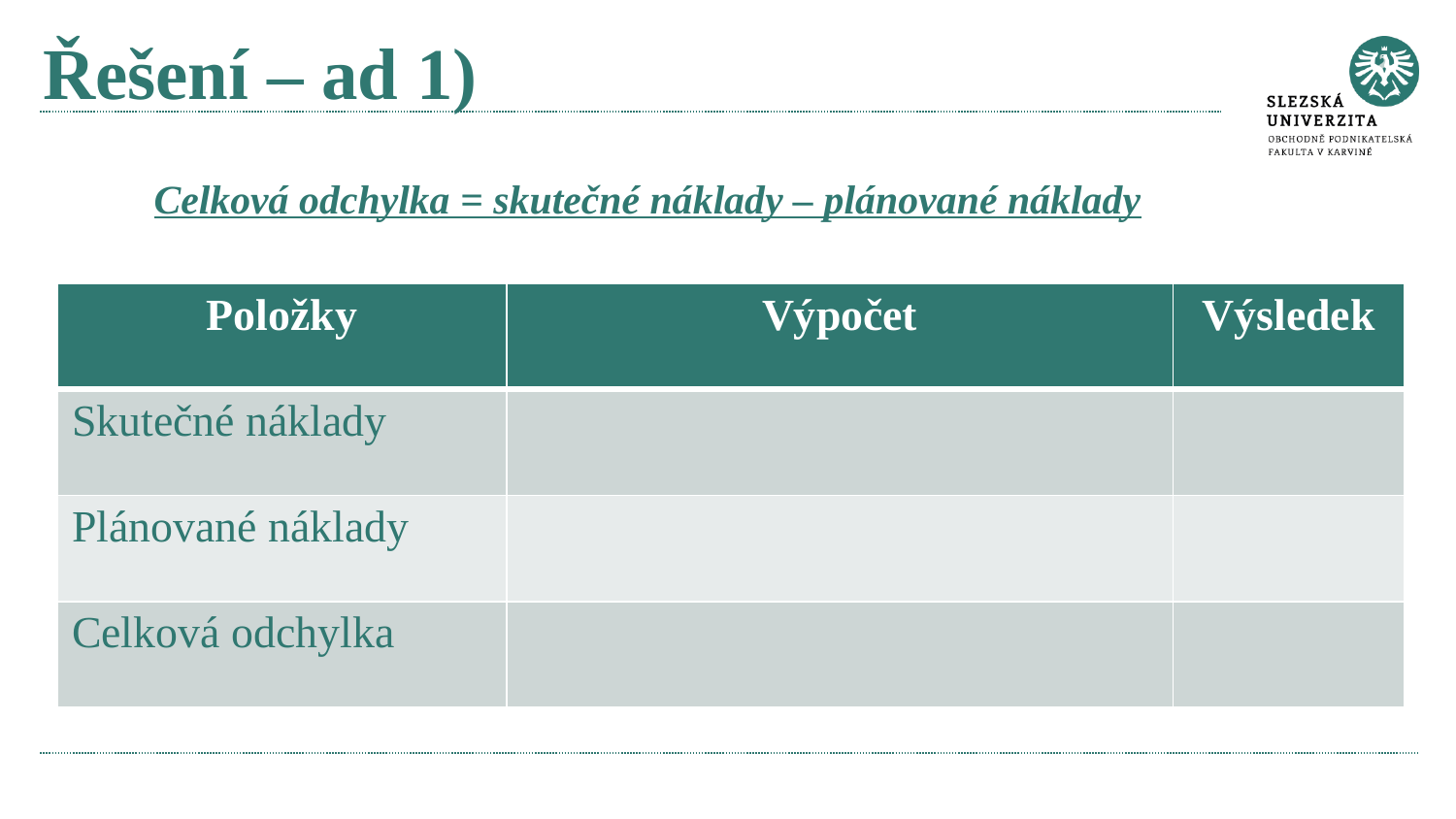

# Řešení – ad 1)

Celková odchylka = skutečné náklady – plánované náklady

| Položky | Výpočet | Výsledek |
| --- | --- | --- |
| Skutečné náklady |  |  |
| Plánované náklady |  |  |
| Celková odchylka |  |  |